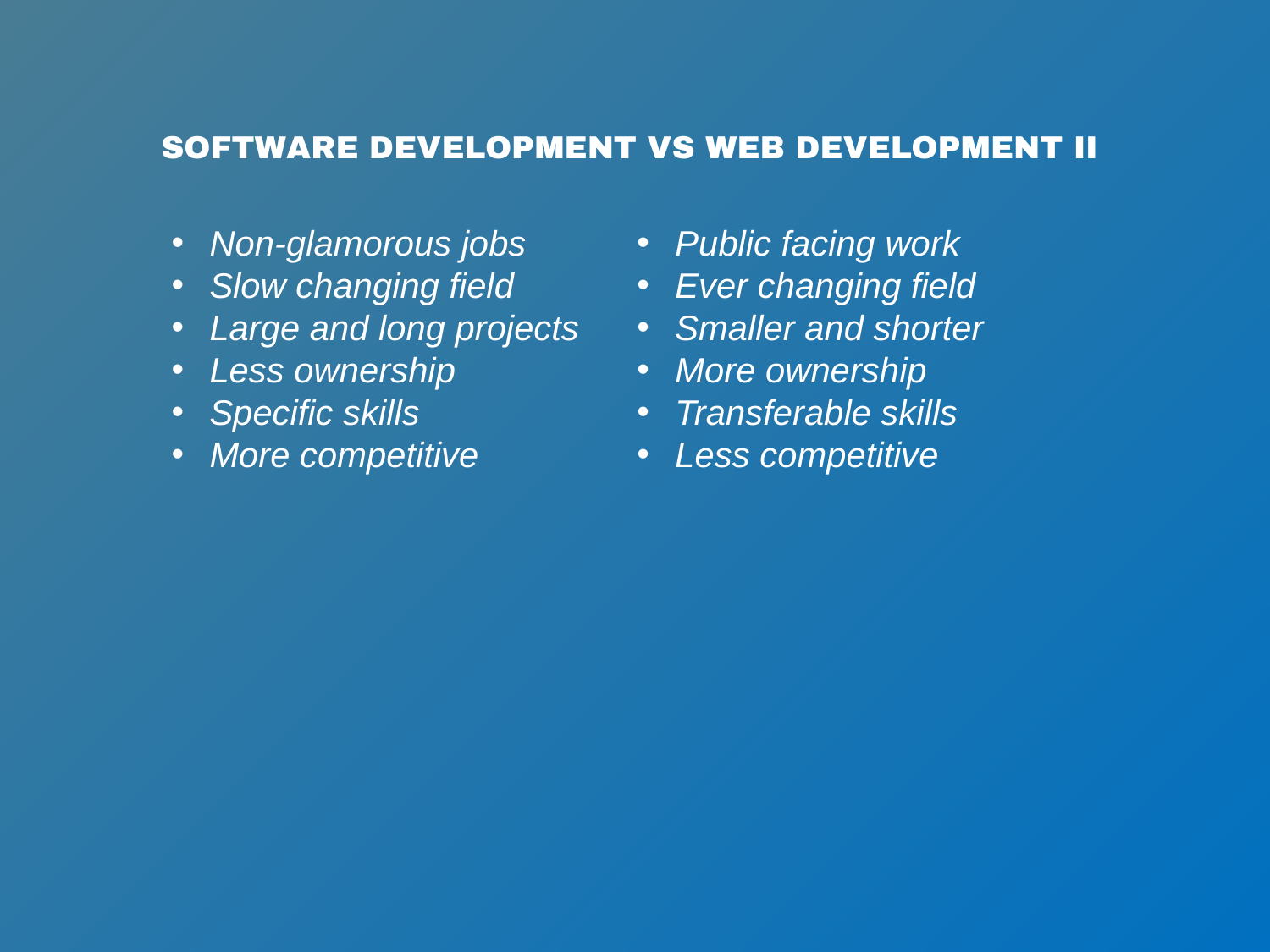

# SOFTWARE DEVELOPMENT VS WEB DEVELOPMENT II
Non-glamorous jobs
Slow changing field
Large and long projects
Less ownership
Specific skills
More competitive

Public facing work
Ever changing field
Smaller and shorter
More ownership
Transferable skills
Less competitive